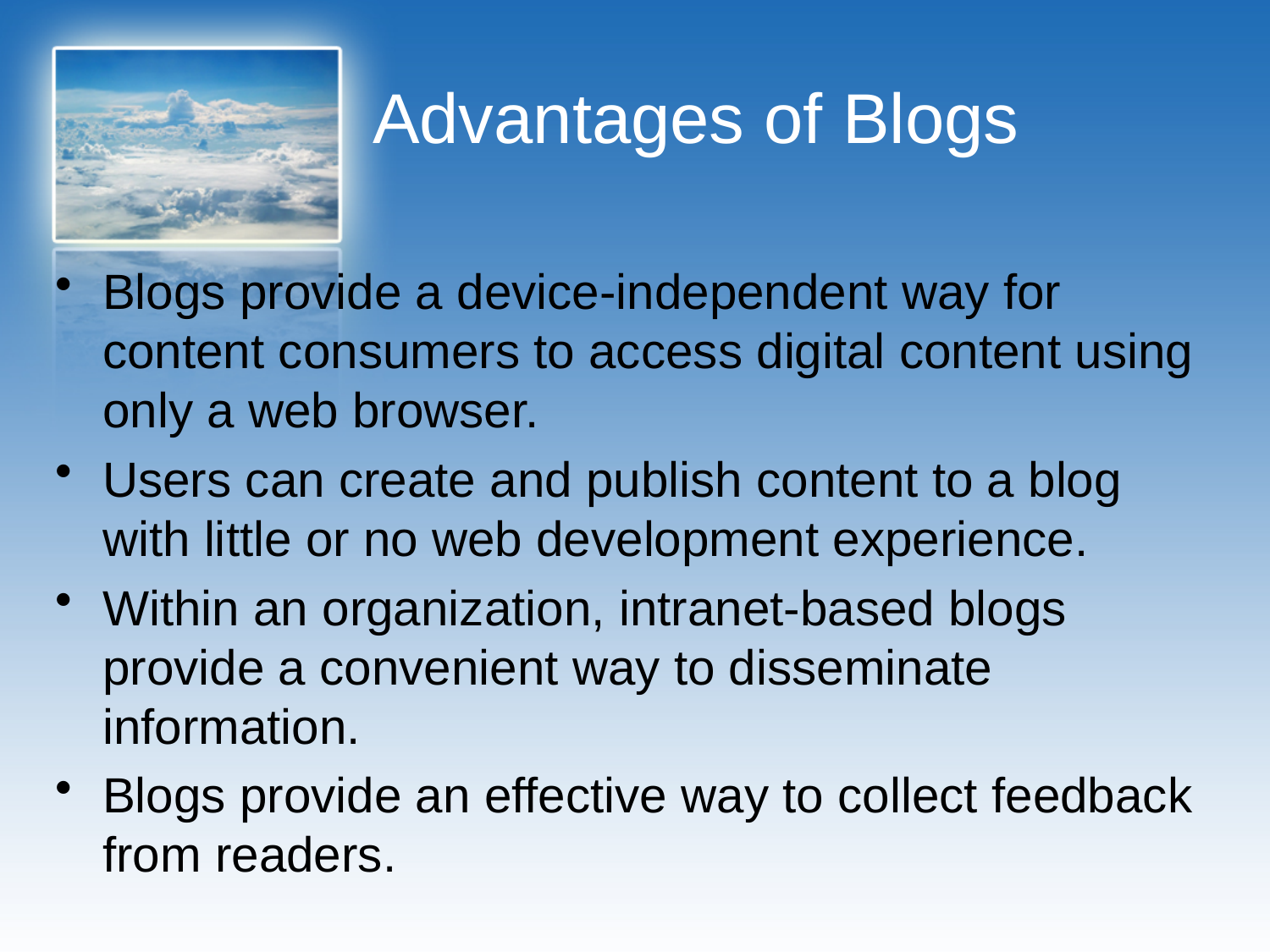

# Advantages of Blogs
Blogs provide a device-independent way for content consumers to access digital content using only a web browser.
Users can create and publish content to a blog with little or no web development experience.
Within an organization, intranet-based blogs provide a convenient way to disseminate information.
Blogs provide an effective way to collect feedback from readers.